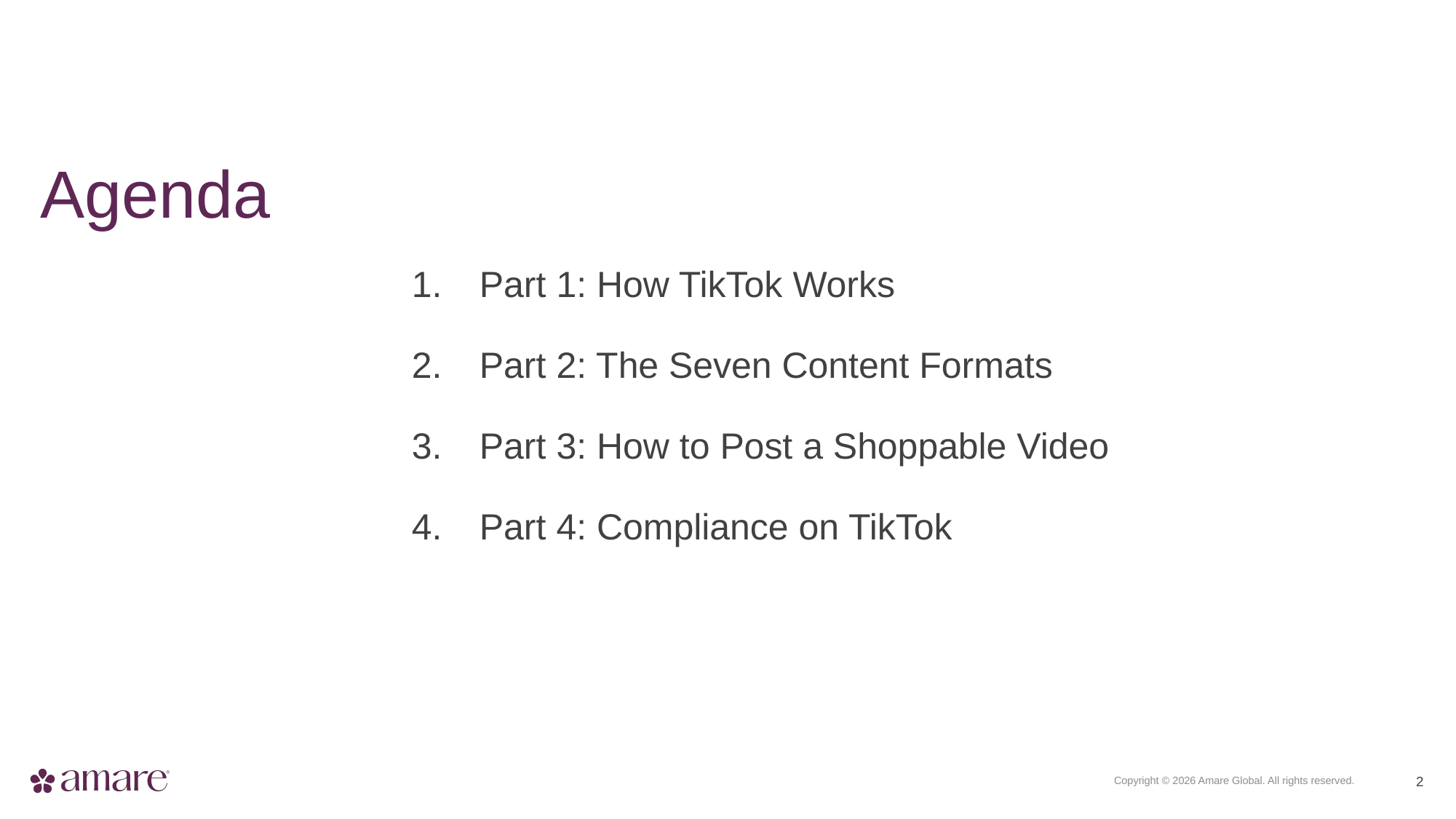

Agenda
Part 1: How TikTok Works
Part 2: The Seven Content Formats
Part 3: How to Post a Shoppable Video
Part 4: Compliance on TikTok
2